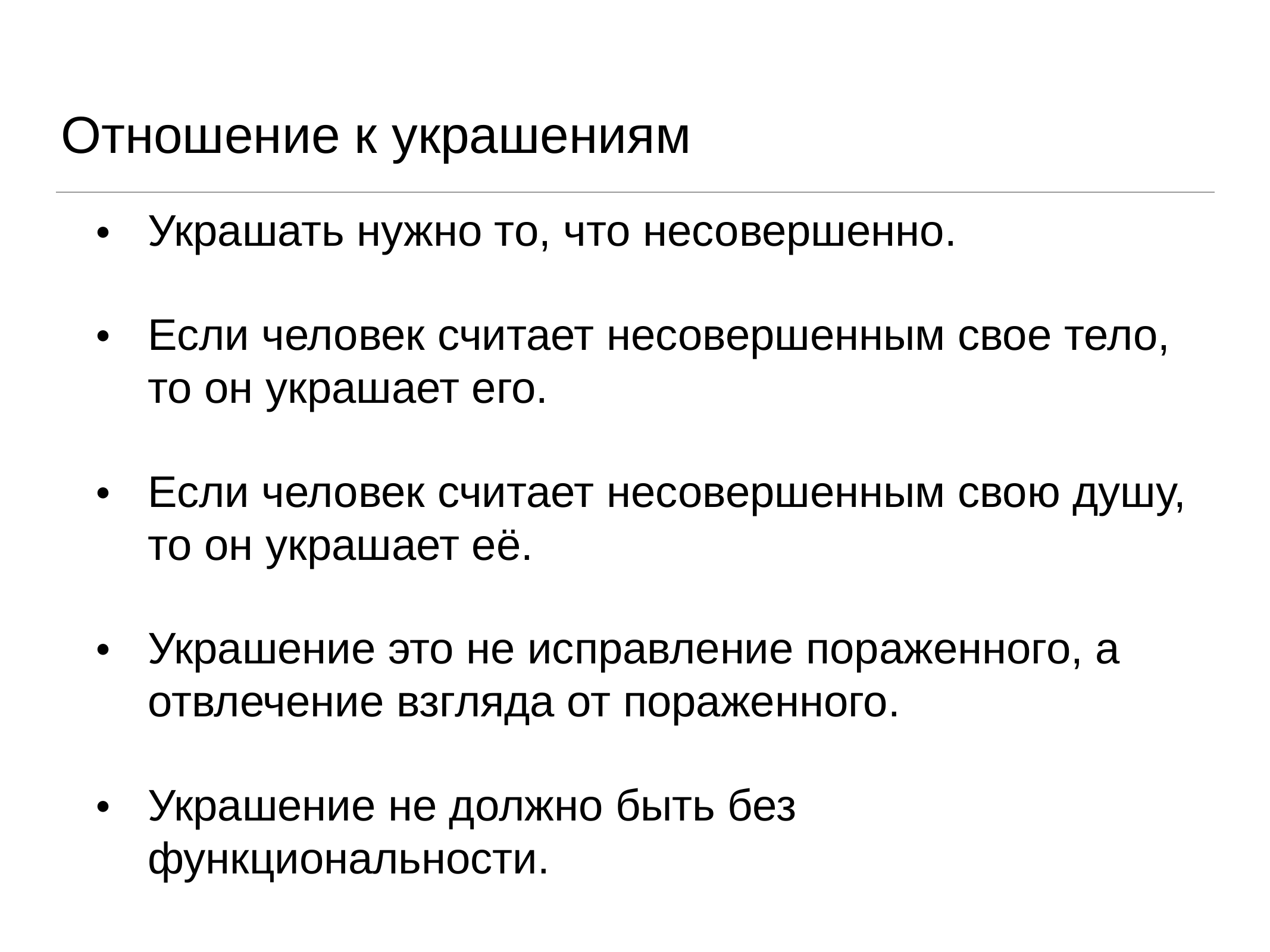

# Отношение к украшениям
Украшать нужно то, что несовершенно.
Если человек считает несовершенным свое тело, то он украшает его.
Если человек считает несовершенным свою душу, то он украшает её.
Украшение это не исправление пораженного, а отвлечение взгляда от пораженного.
Украшение не должно быть без функциональности.